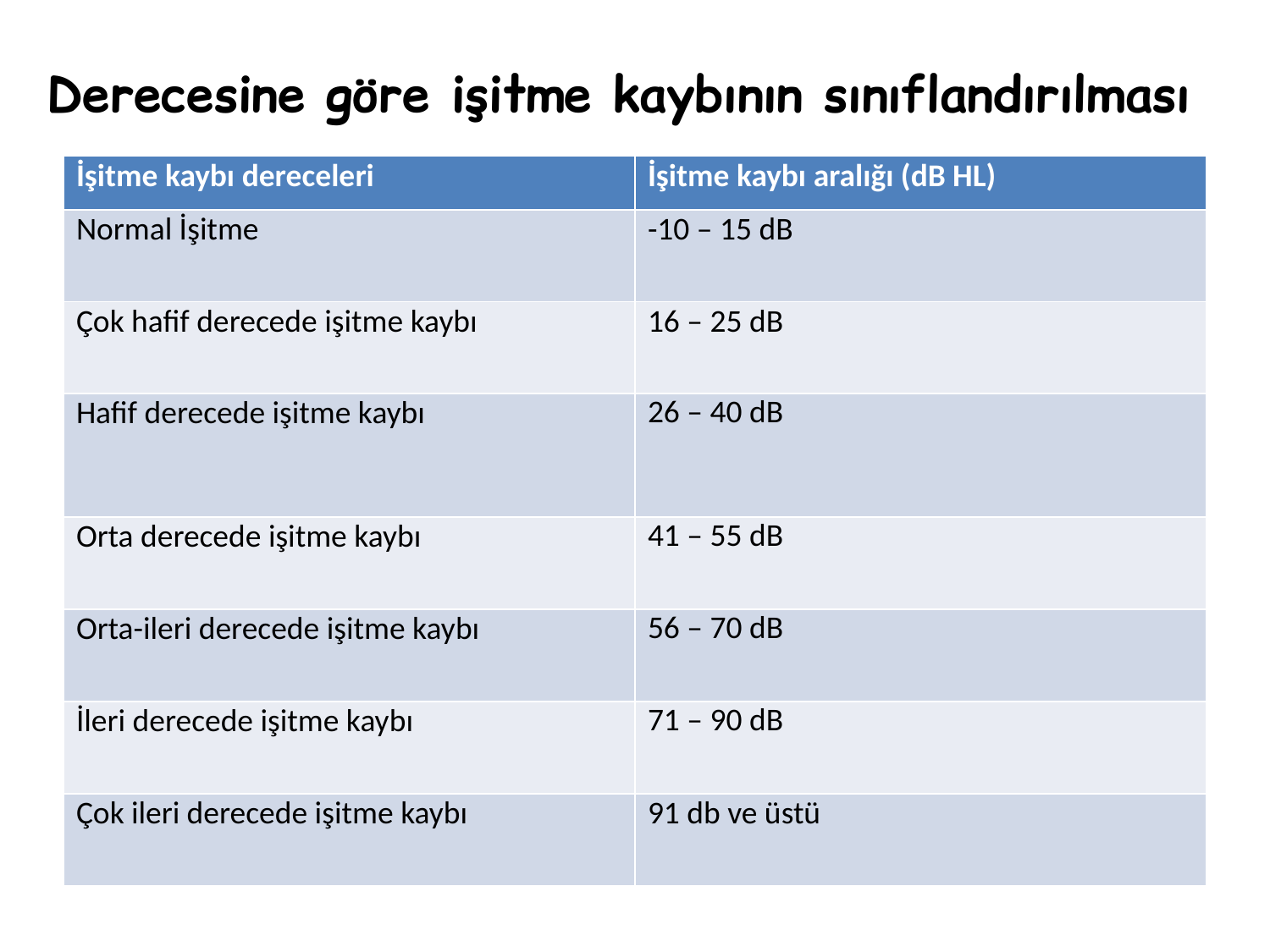

Derecesine göre işitme kaybının sınıflandırılması
| İşitme kaybı dereceleri | İşitme kaybı aralığı (dB HL) |
| --- | --- |
| Normal İşitme | -10 – 15 dB |
| Çok hafif derecede işitme kaybı | 16 – 25 dB |
| Hafif derecede işitme kaybı | 26 – 40 dB |
| Orta derecede işitme kaybı | 41 – 55 dB |
| Orta-ileri derecede işitme kaybı | 56 – 70 dB |
| İleri derecede işitme kaybı | 71 – 90 dB |
| Çok ileri derecede işitme kaybı | 91 db ve üstü |